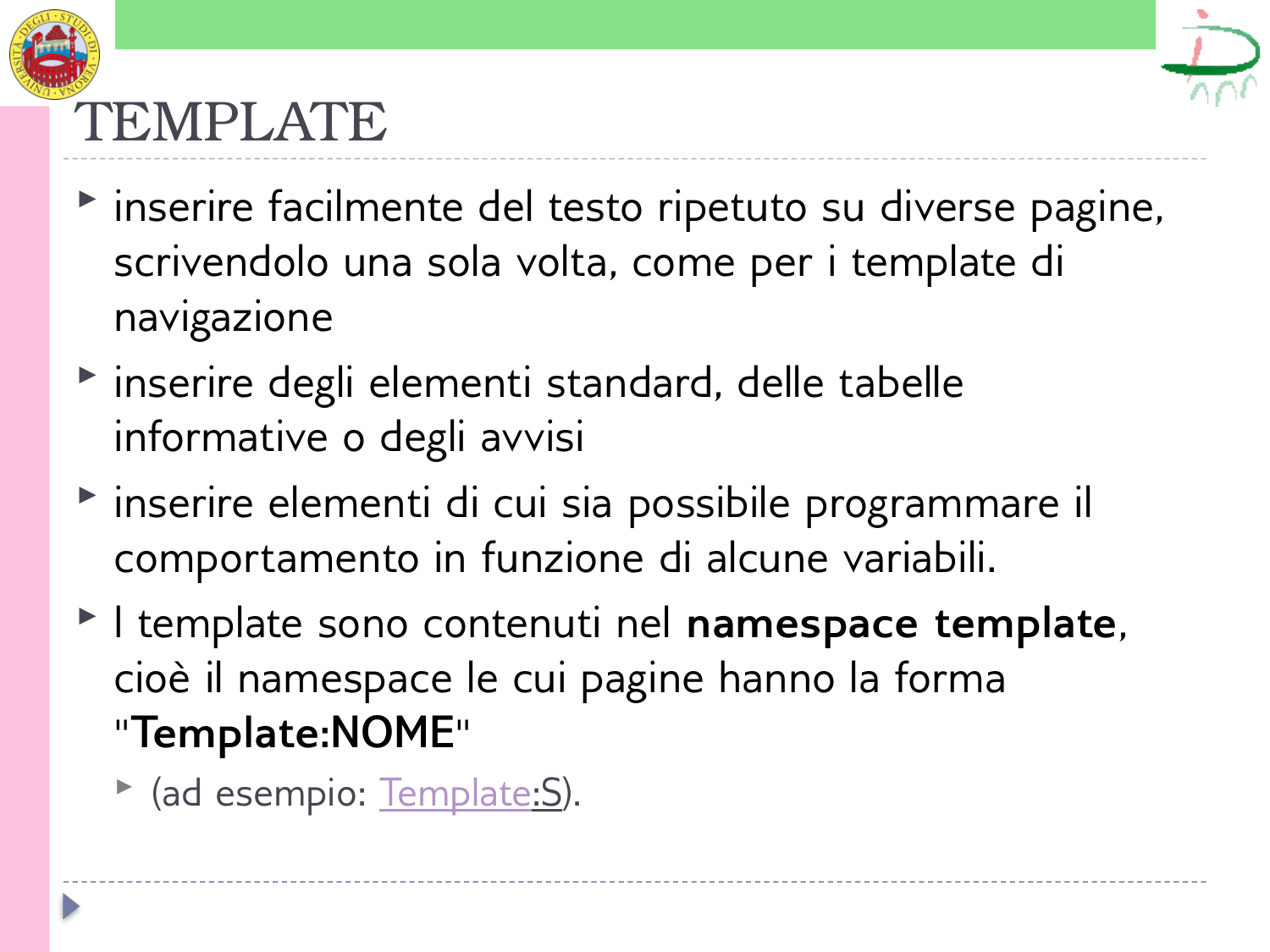

# TEMPLATE
inserire facilmente del testo ripetuto su diverse pagine, scrivendolo una sola volta, come per i template di navigazione
inserire degli elementi standard, delle tabelle informative o degli avvisi
inserire elementi di cui sia possibile programmare il comportamento in funzione di alcune variabili.
I template sono contenuti nel namespace template, cioè il namespace le cui pagine hanno la forma "Template:NOME"
(ad esempio: Template:S).